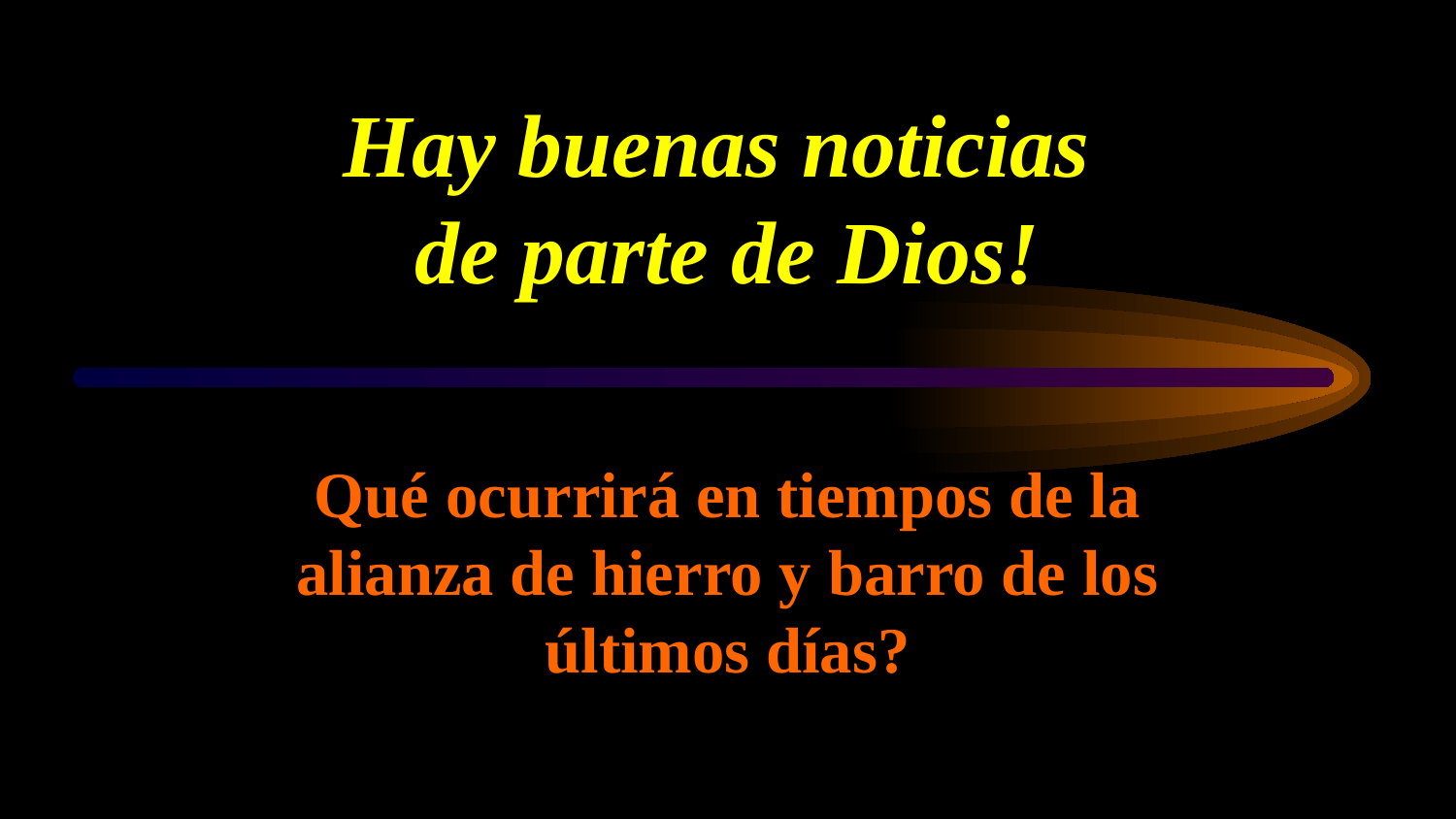

# Hay buenas noticias de parte de Dios!
Qué ocurrirá en tiempos de la alianza de hierro y barro de los últimos días?